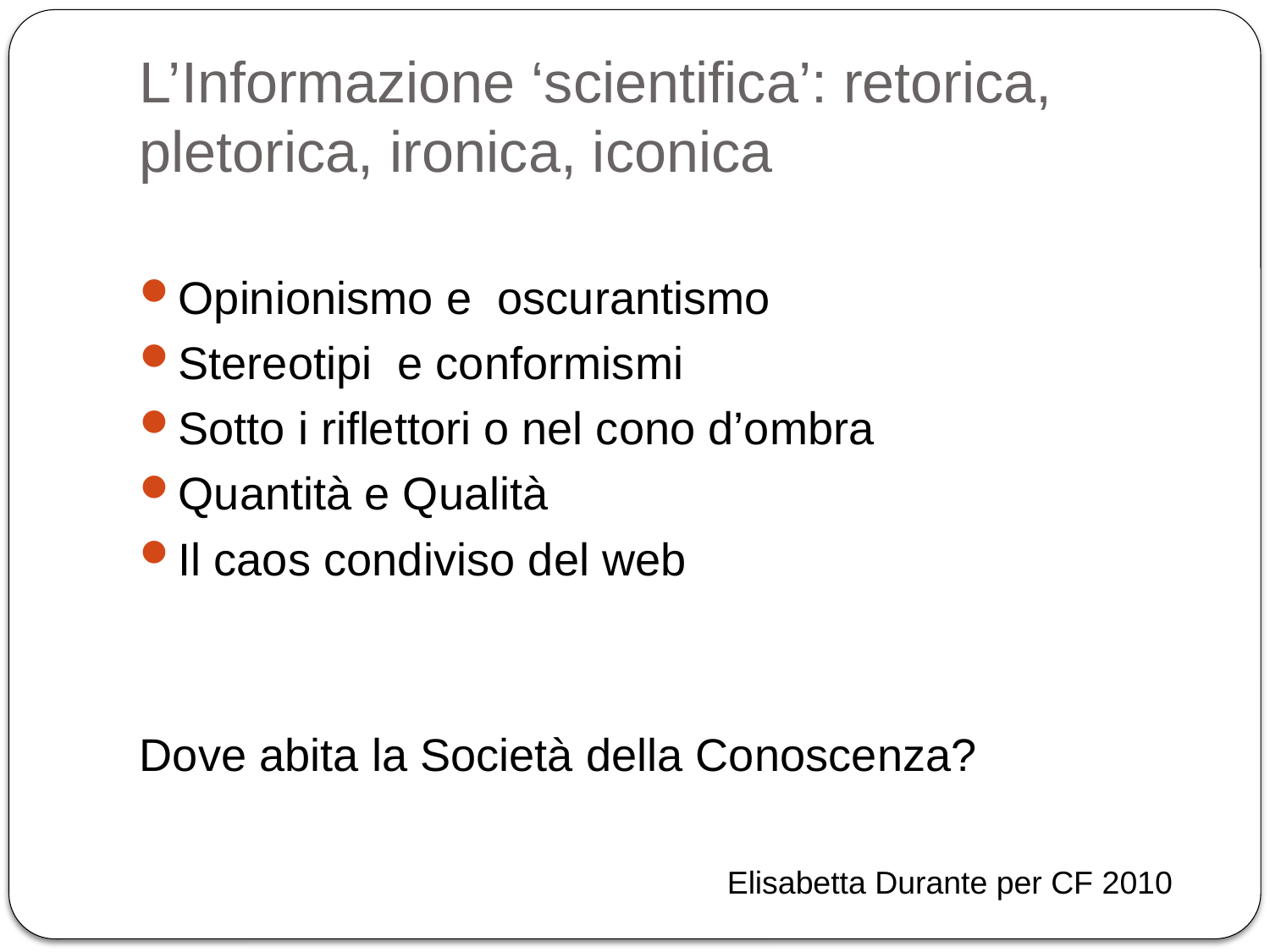

# L’Informazione ‘scientifica’: retorica, pletorica, ironica, iconica

Opinionismo e  oscurantismo
Stereotipi  e conformismi
Sotto i riflettori o nel cono d’ombra
Quantità e Qualità
Il caos condiviso del web

Dove abita la Società della Conoscenza?

Elisabetta Durante per CF 2010